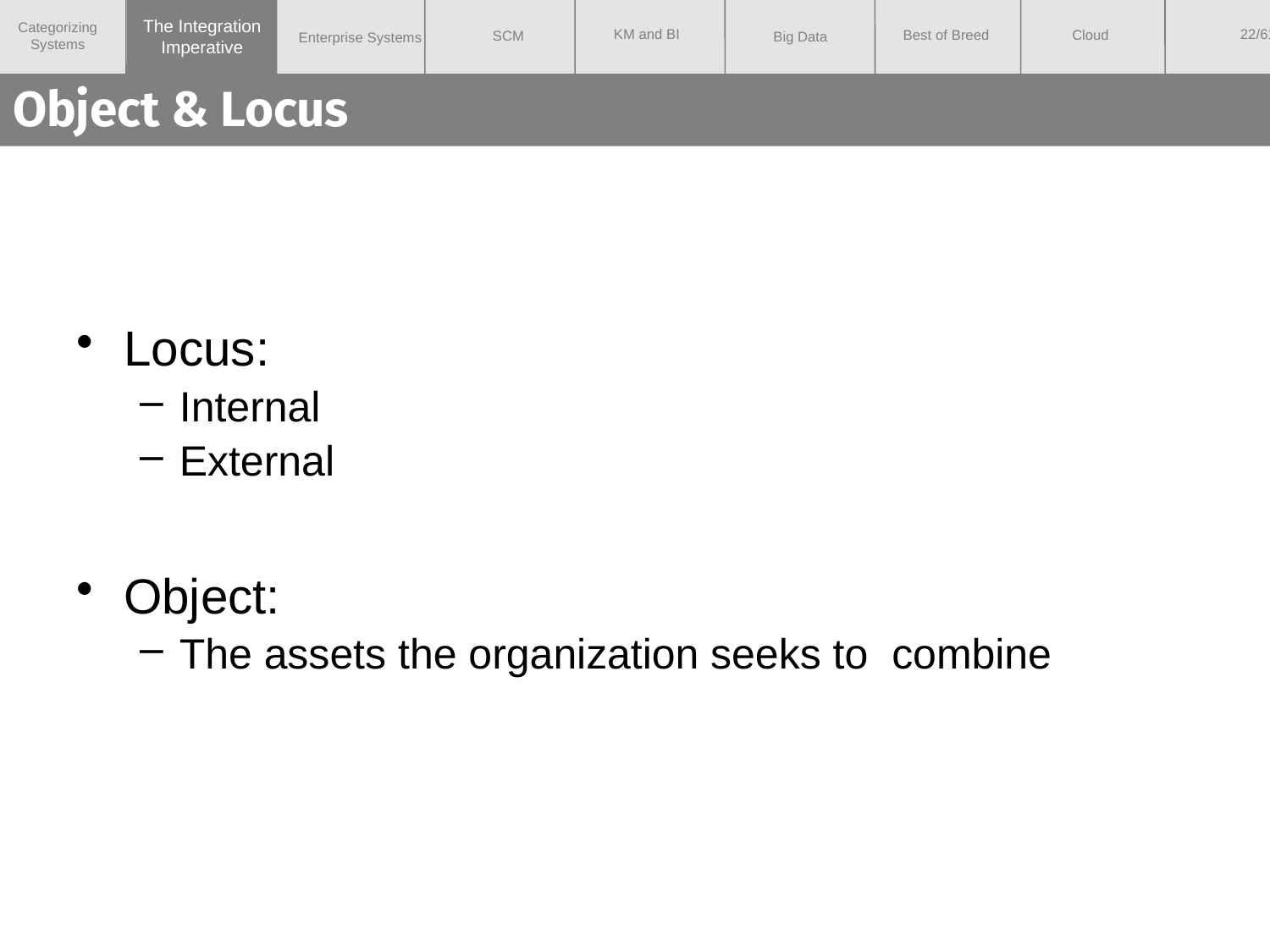

The Integration
Imperative
# Object & Locus
Locus:
Internal
External

Object:
The assets the organization seeks to  combine